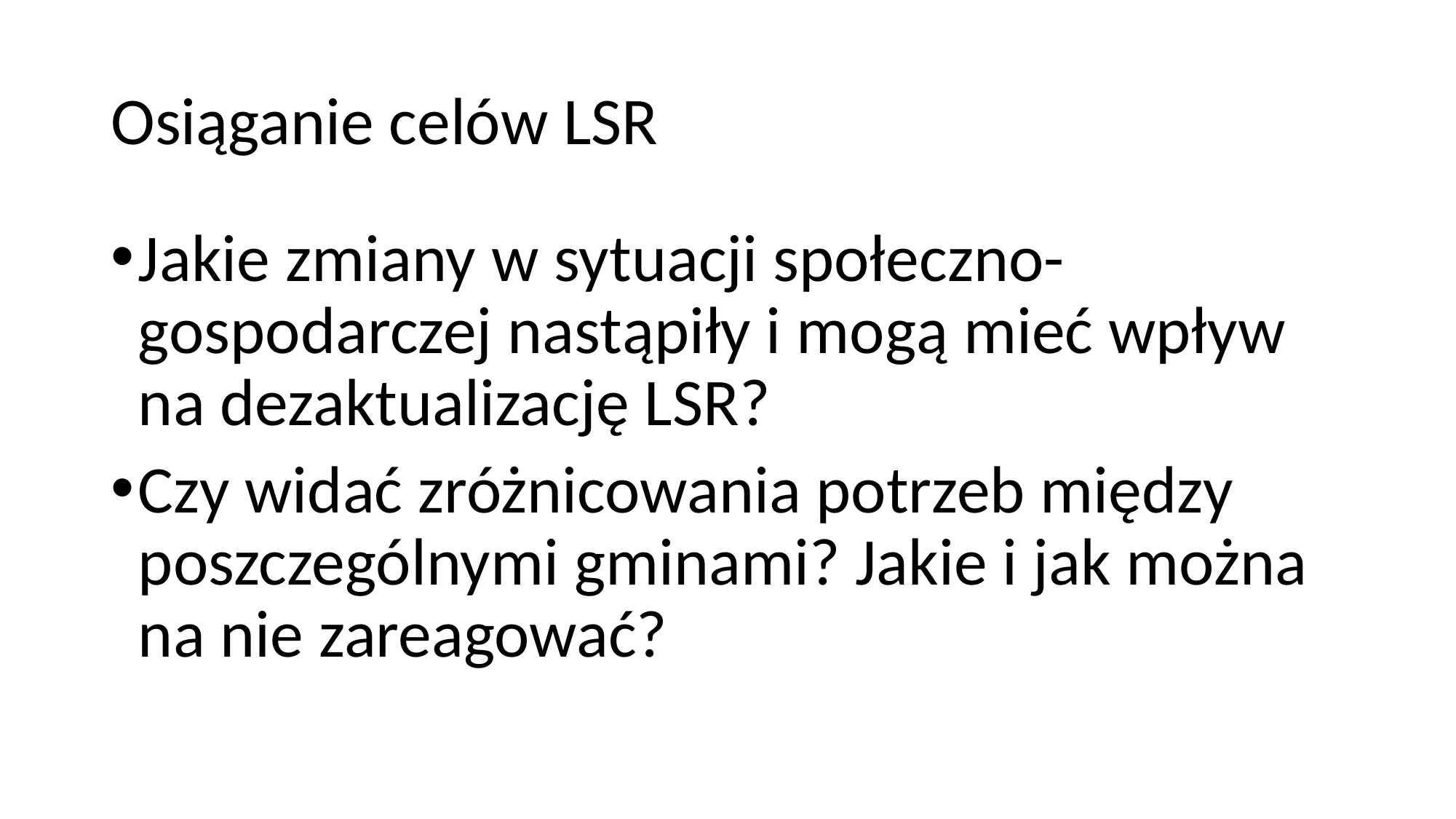

# Osiąganie celów LSR
Jakie zmiany w sytuacji społeczno-gospodarczej nastąpiły i mogą mieć wpływ na dezaktualizację LSR?
Czy widać zróżnicowania potrzeb między poszczególnymi gminami? Jakie i jak można na nie zareagować?